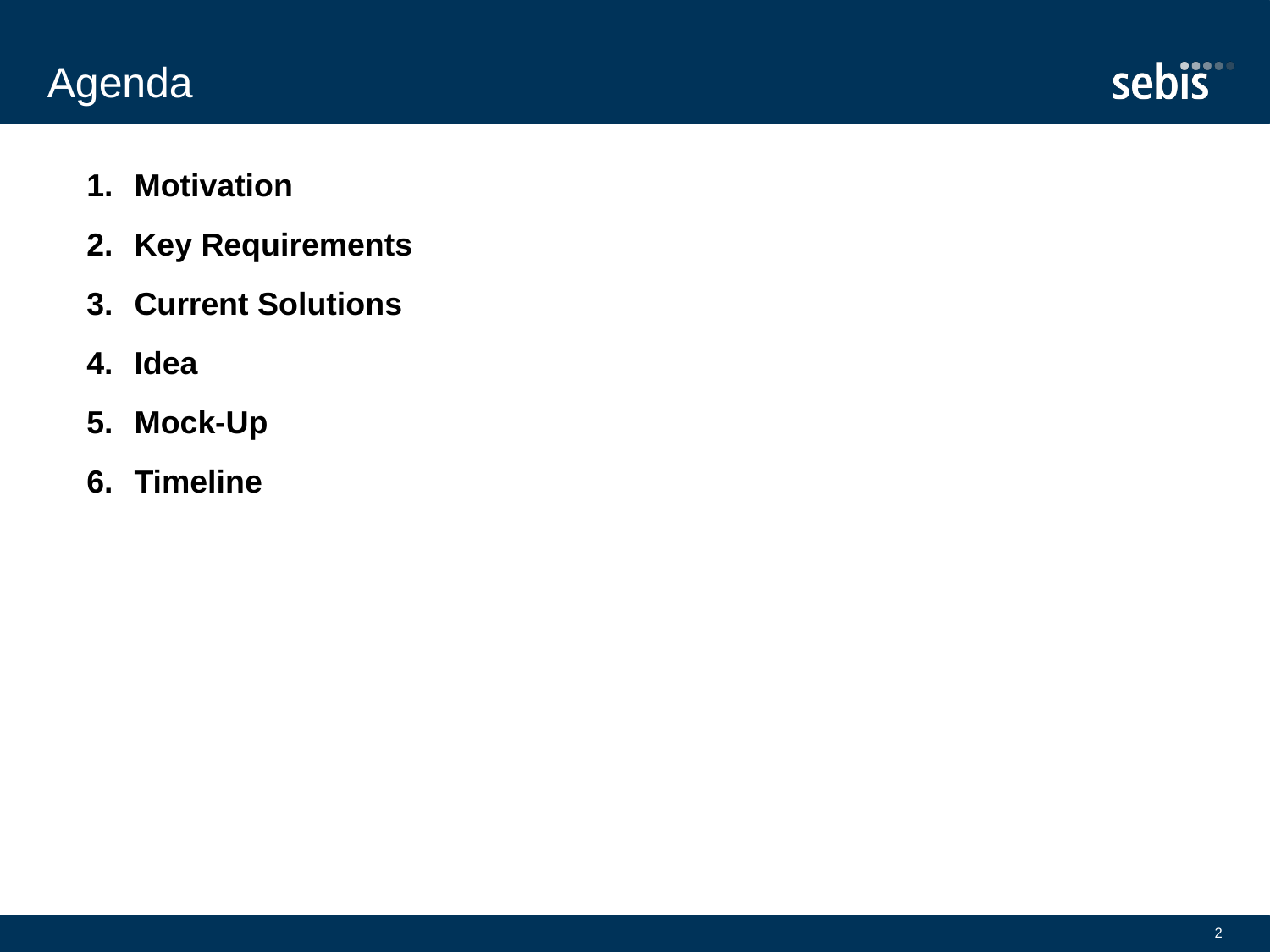

# Agenda
Motivation
Key Requirements
Current Solutions
Idea
Mock-Up
Timeline

2